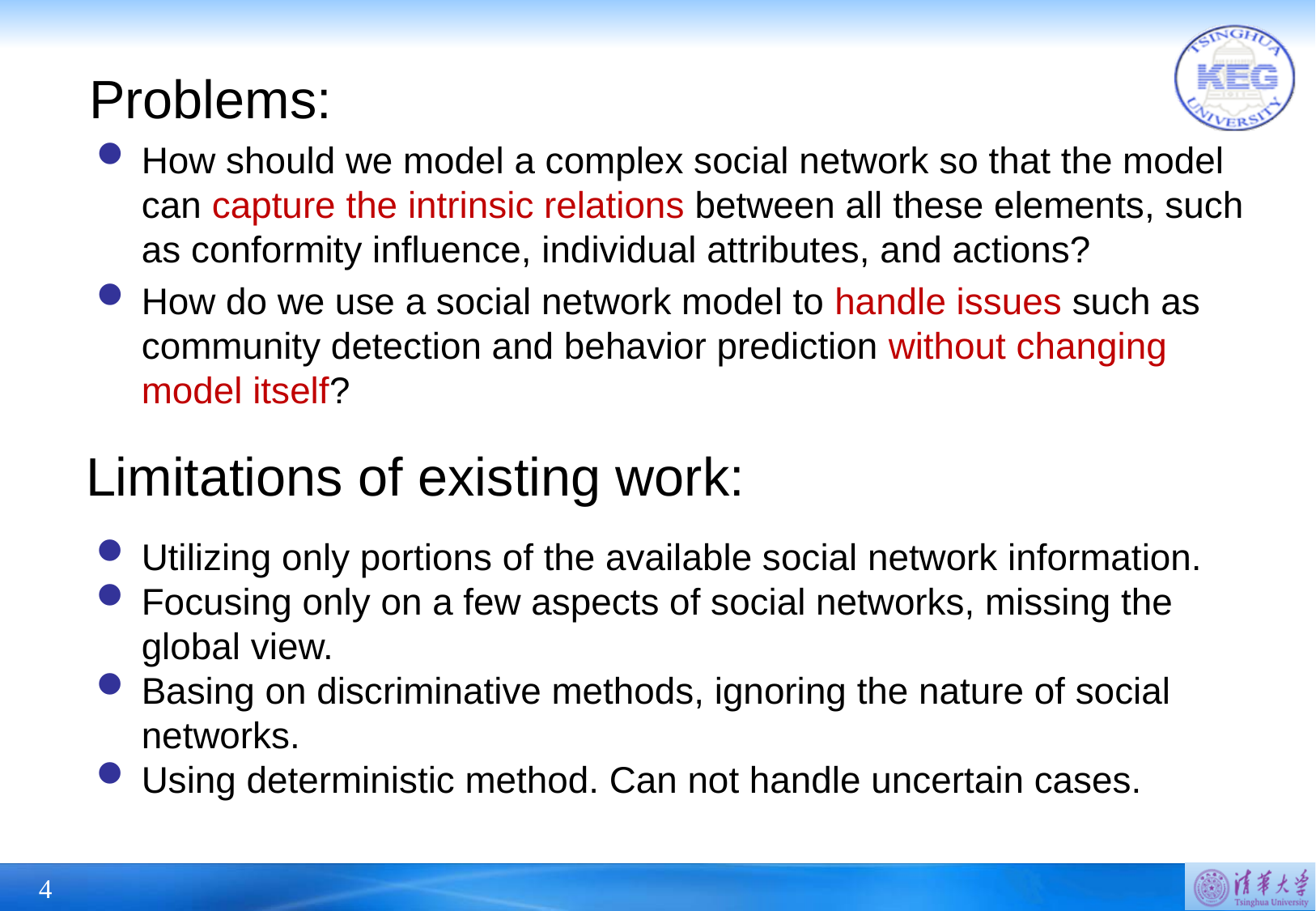

# Problems:
How should we model a complex social network so that the model can capture the intrinsic relations between all these elements, such as conformity inﬂuence, individual attributes, and actions?
How do we use a social network model to handle issues such as community detection and behavior prediction without changing model itself?
Limitations of existing work:
Utilizing only portions of the available social network information.
Focusing only on a few aspects of social networks, missing the global view.
Basing on discriminative methods, ignoring the nature of social networks.
Using deterministic method. Can not handle uncertain cases.